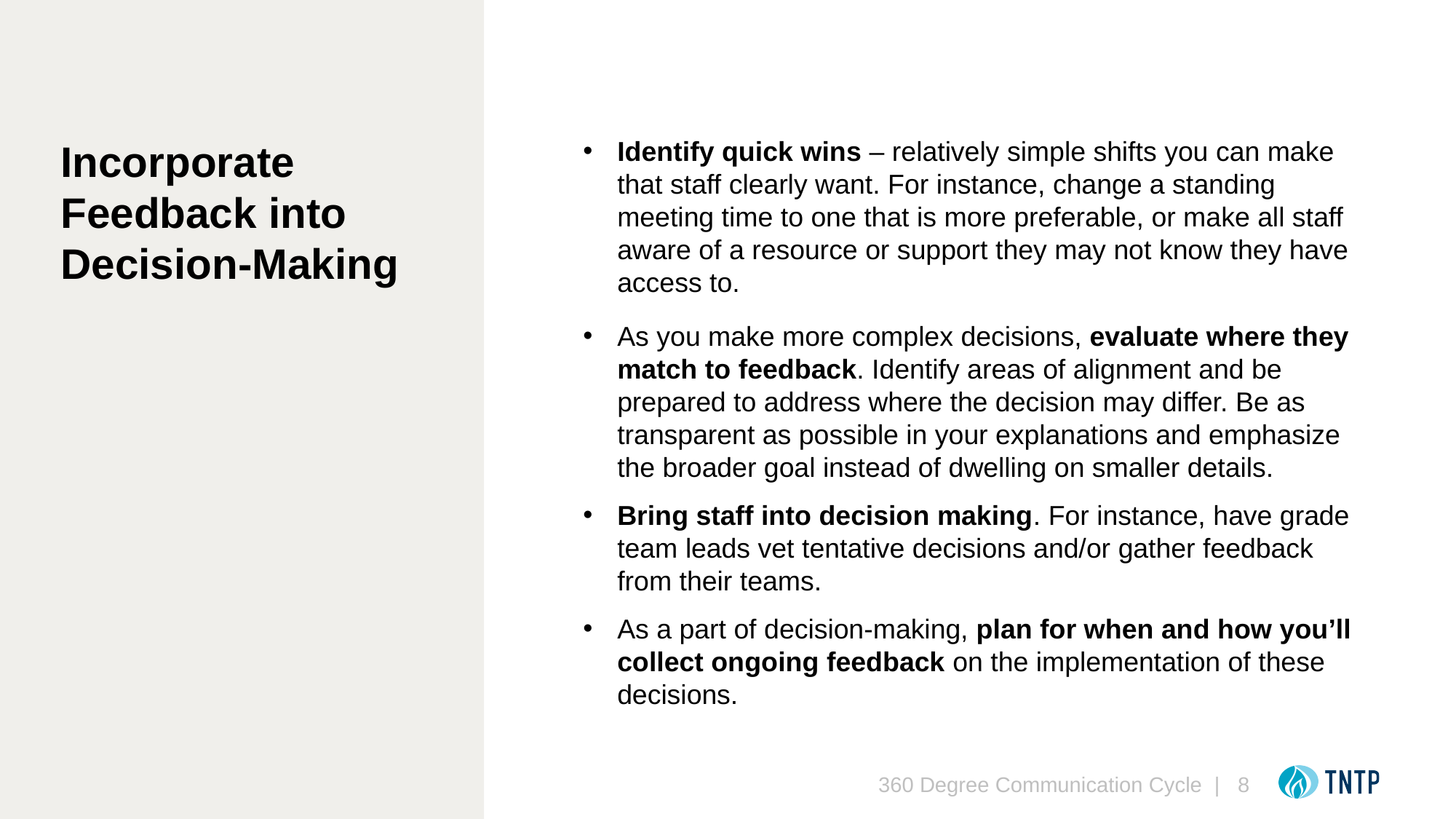

Identify quick wins – relatively simple shifts you can make that staff clearly want. For instance, change a standing meeting time to one that is more preferable, or make all staff aware of a resource or support they may not know they have access to.
As you make more complex decisions, evaluate where they match to feedback. Identify areas of alignment and be prepared to address where the decision may differ. Be as transparent as possible in your explanations and emphasize the broader goal instead of dwelling on smaller details.
Bring staff into decision making. For instance, have grade team leads vet tentative decisions and/or gather feedback from their teams.
As a part of decision-making, plan for when and how you’ll collect ongoing feedback on the implementation of these decisions.
# Incorporate Feedback into Decision-Making
360 Degree Communication Cycle
|   8